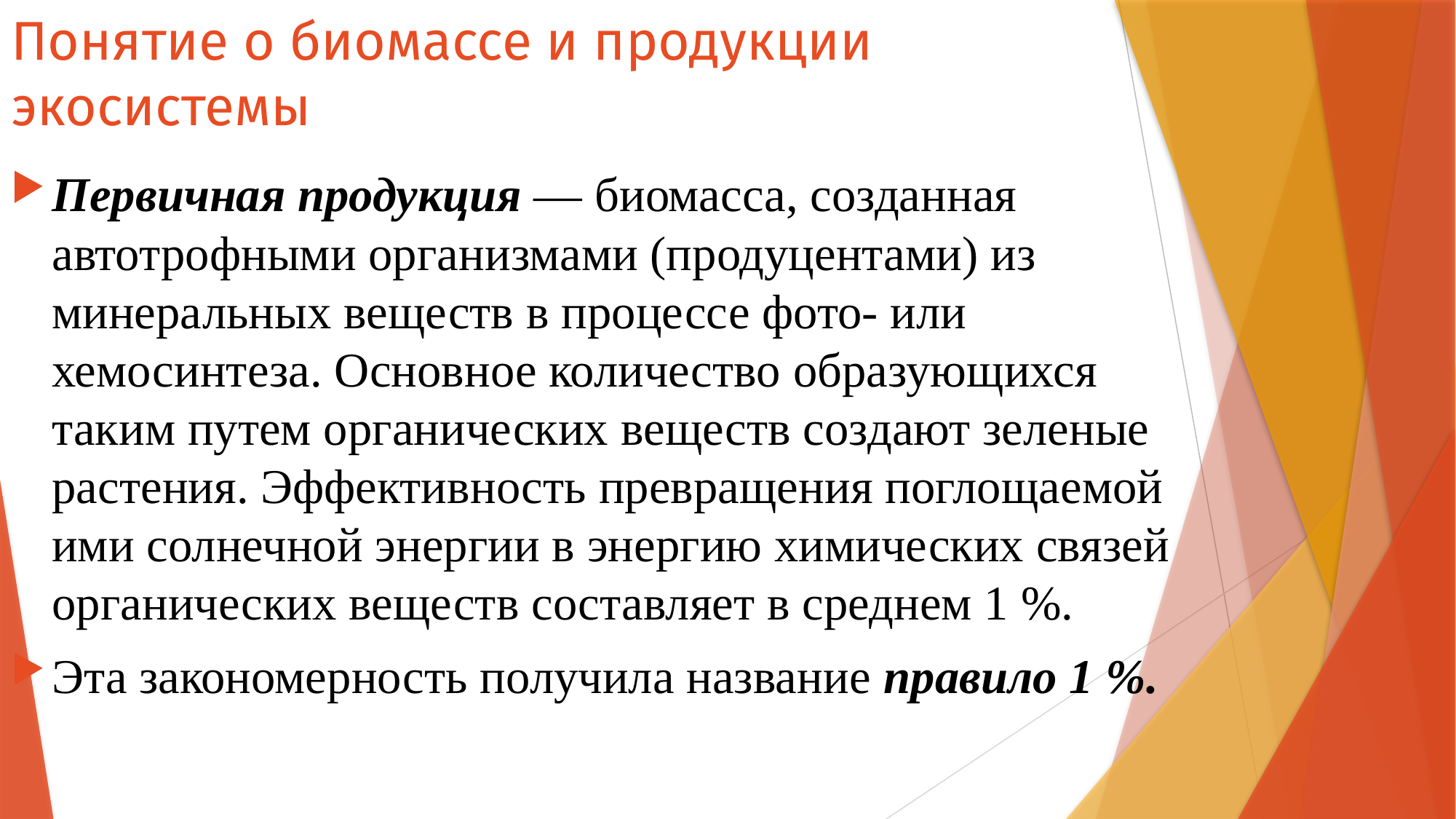

# Понятие о биомассе и продукции экосистемы
Первичная продукция — биомасса, созданная автотрофными организмами (продуцентами) из минеральных веществ в процессе фото- или хемосинтеза. Основное количество образующихся таким путем органических веществ создают зеленые растения. Эффективность превращения поглощаемой ими солнечной энергии в энергию химических связей органических веществ составляет в среднем 1 %.
Эта закономерность получила название правило 1 %.